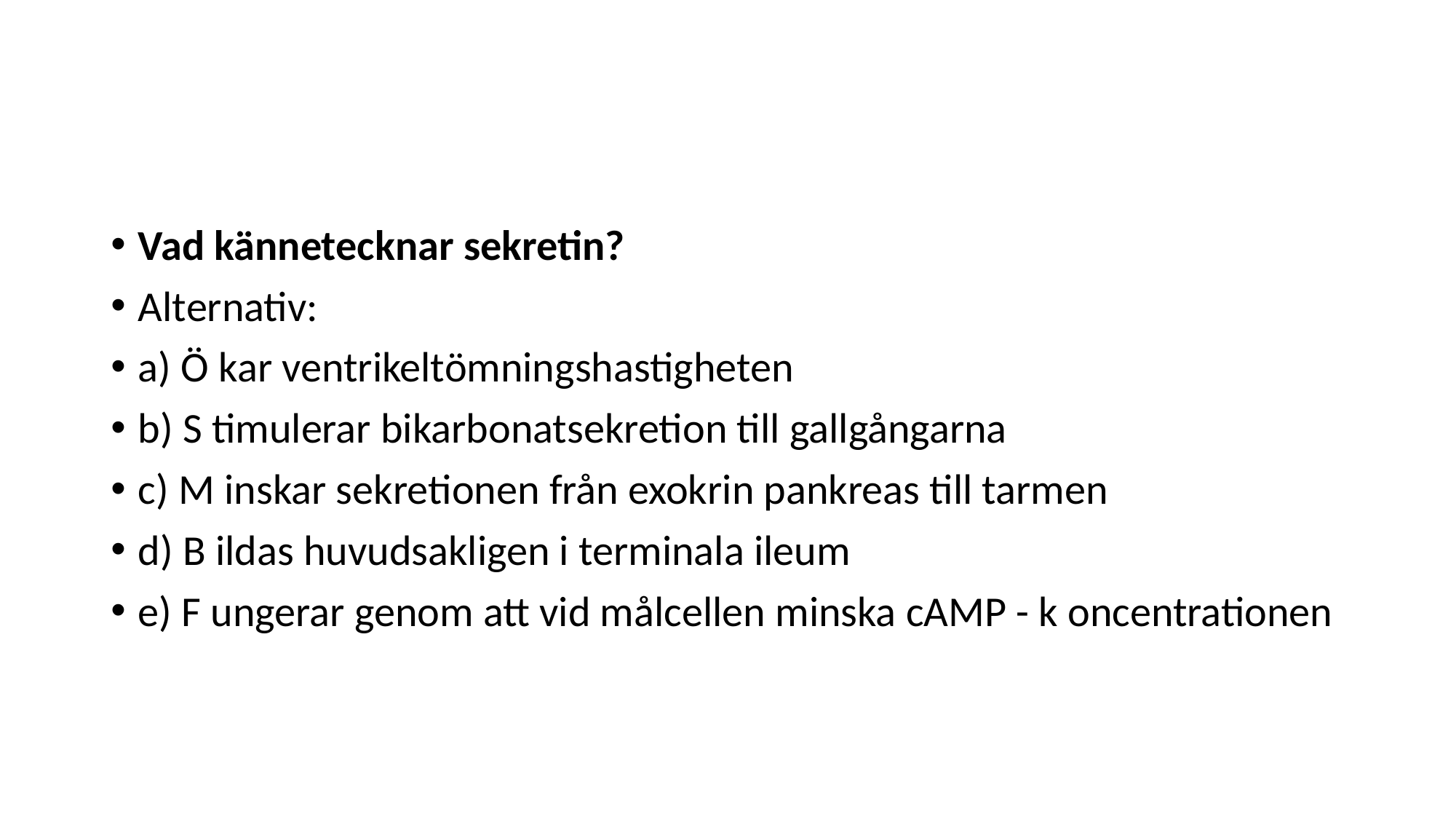

#
Vad kännetecknar sekretin?
Alternativ:
a) Ö kar ventrikeltömningshastigheten
b) S timulerar bikarbonatsekretion till gallgångarna
c) M inskar sekretionen från exokrin pankreas till tarmen
d) B ildas huvudsakligen i terminala ileum
e) F ungerar genom att vid målcellen minska cAMP - k oncentrationen